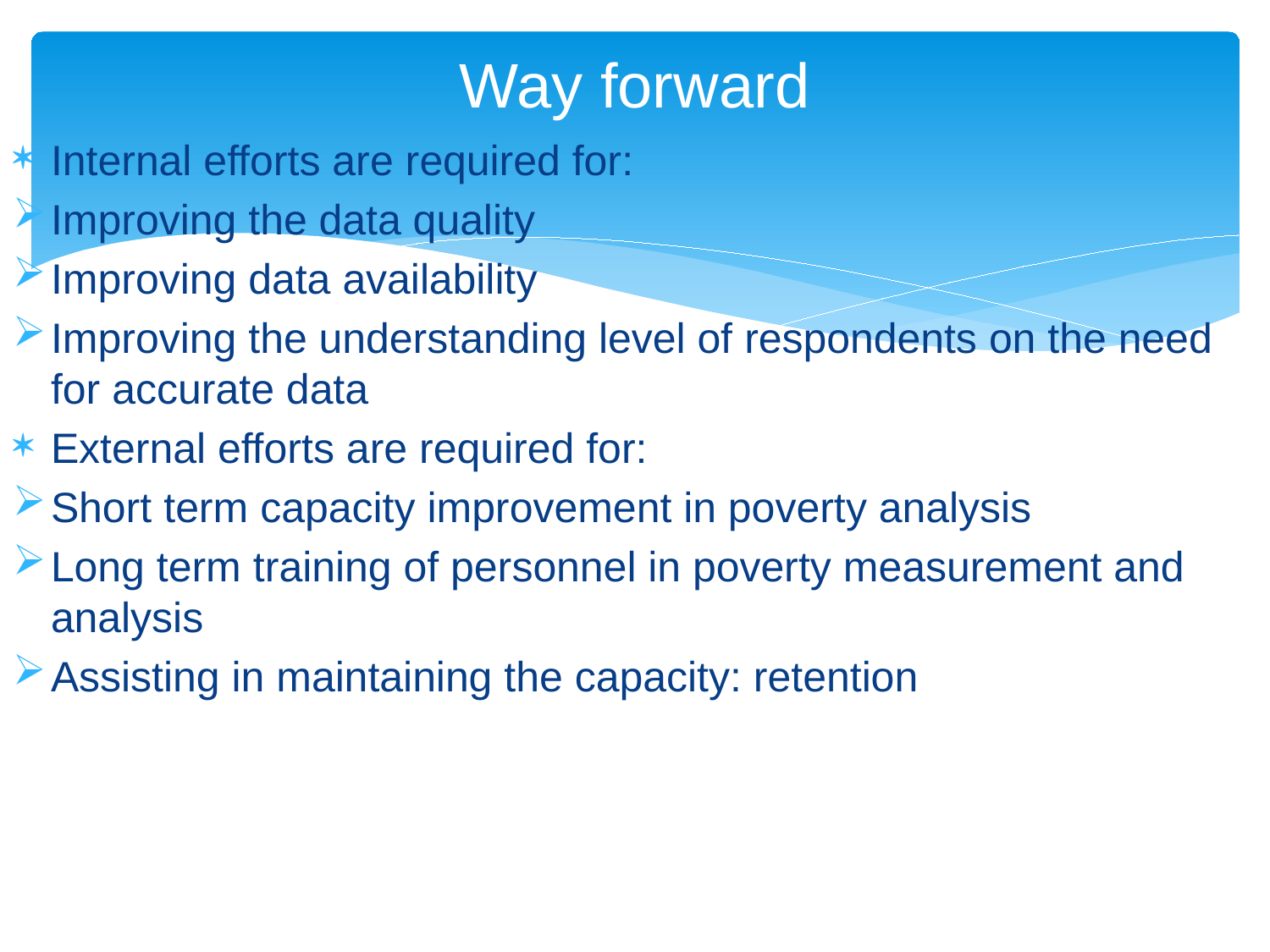

# Way forward
Internal efforts are required for:
Improving the data quality
Improving data availability
Improving the understanding level of respondents on the need for accurate data
External efforts are required for:
Short term capacity improvement in poverty analysis
Long term training of personnel in poverty measurement and analysis
Assisting in maintaining the capacity: retention